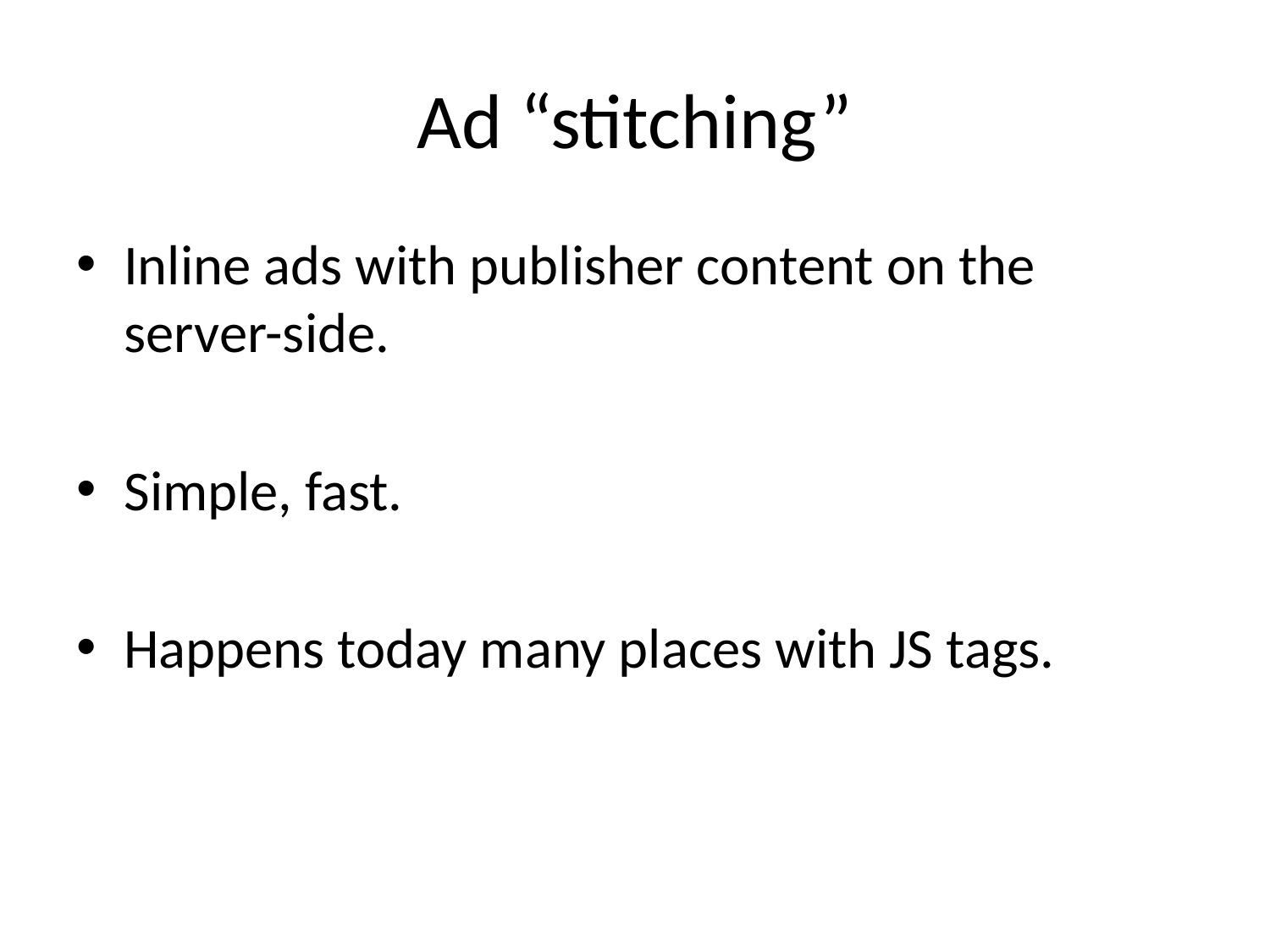

# Ad “stitching”
Inline ads with publisher content on the server-side.

Simple, fast.

Happens today many places with JS tags.